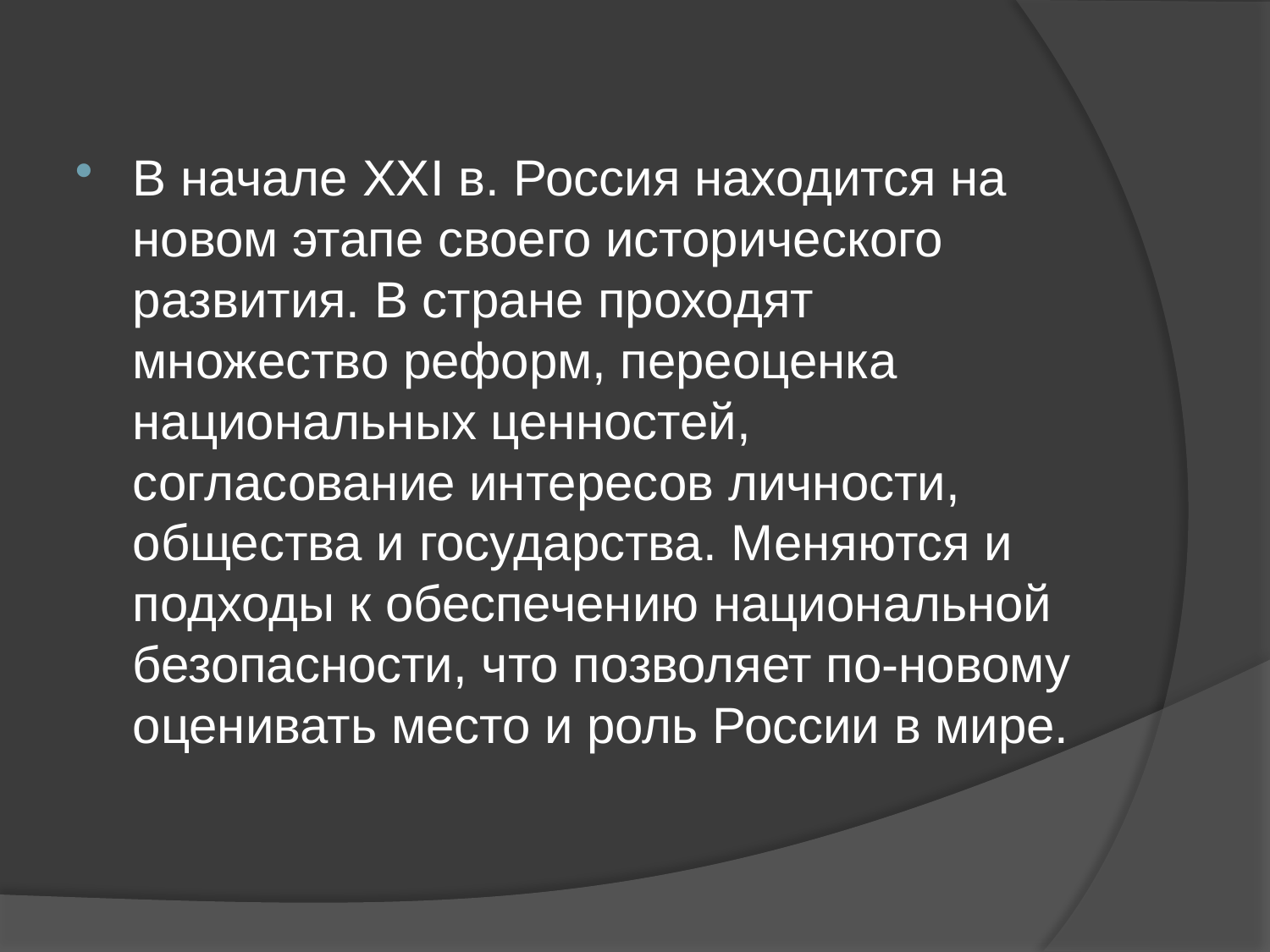

#
В начале XXI в. Россия находится на новом этапе своего исторического развития. В стране проходят множество реформ, переоценка национальных ценностей, согласование интересов личности, общества и государства. Меняются и подходы к обеспечению национальной безопасности, что позволяет по-новому оценивать место и роль России в мире.